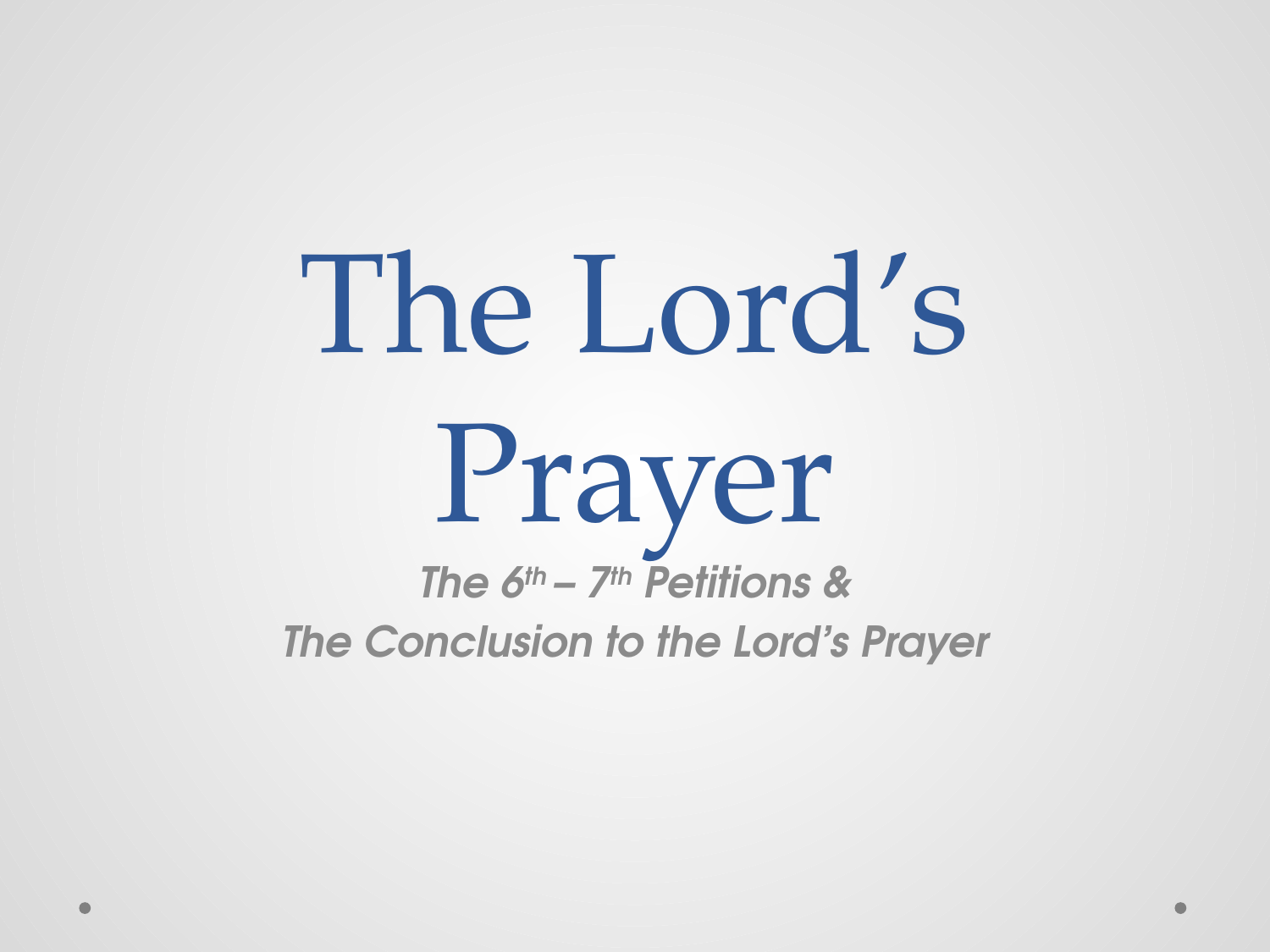

# The Lord’s Prayer
The 6th – 7th Petitions &
The Conclusion to the Lord’s Prayer